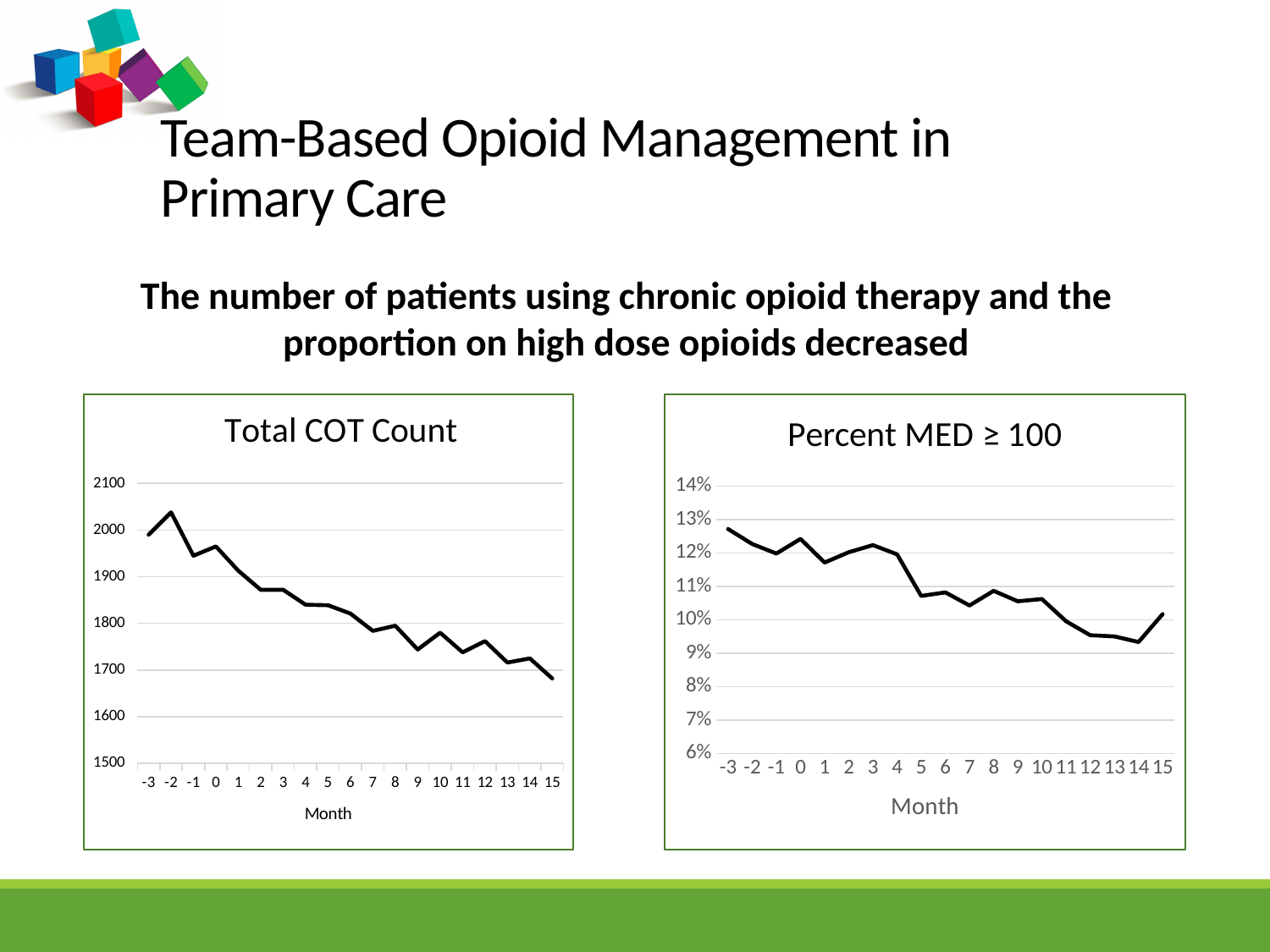

Team-Based Opioid Management in Primary Care
The number of patients using chronic opioid therapy and the proportion on high dose opioids decreased

### Chart: Total COT Count

| Category |  |
|---|---|
| -3 | 1990.0 |
| -2 | 2038.0 |
| -1 | 1945.0 |
| 0 | 1965.0 |
| 1 | 1913.0 |
| 2 | 1872.0 |
| 3 | 1872.0 |
| 4 | 1840.0 |
| 5 | 1839.0 |
| 6 | 1821.0 |
| 7 | 1784.0 |
| 8 | 1795.0 |
| 9 | 1744.0 |
| 10 | 1780.0 |
| 11 | 1738.0 |
| 12 | 1762.0 |
| 13 | 1716.0 |
| 14 | 1725.0 |
| 15 | 1682.0 |

### Chart: Percent MED ≥ 100

| Category | Percent MED ≥ 100 |
|---|---|
| -3 | 0.1271356783919598 |
| -2 | 0.12266928361138371 |
| -1 | 0.11979434447300771 |
| 0 | 0.12417302798982188 |
| 1 | 0.1170935703084161 |
| 2 | 0.1201923076923077 |
| 3 | 0.12232905982905982 |
| 4 | 0.11956521739130435 |
| 5 | 0.10712343665035345 |
| 6 | 0.10818231740801758 |
| 7 | 0.10426008968609865 |
| 8 | 0.10863509749303621 |
| 9 | 0.10550458715596331 |
| 10 | 0.10617977528089888 |
| 11 | 0.09953970080552359 |
| 12 | 0.09534619750283768 |
| 13 | 0.09498834498834499 |
| 14 | 0.09333333333333334 |
| 15 | 0.10166468489892984 |